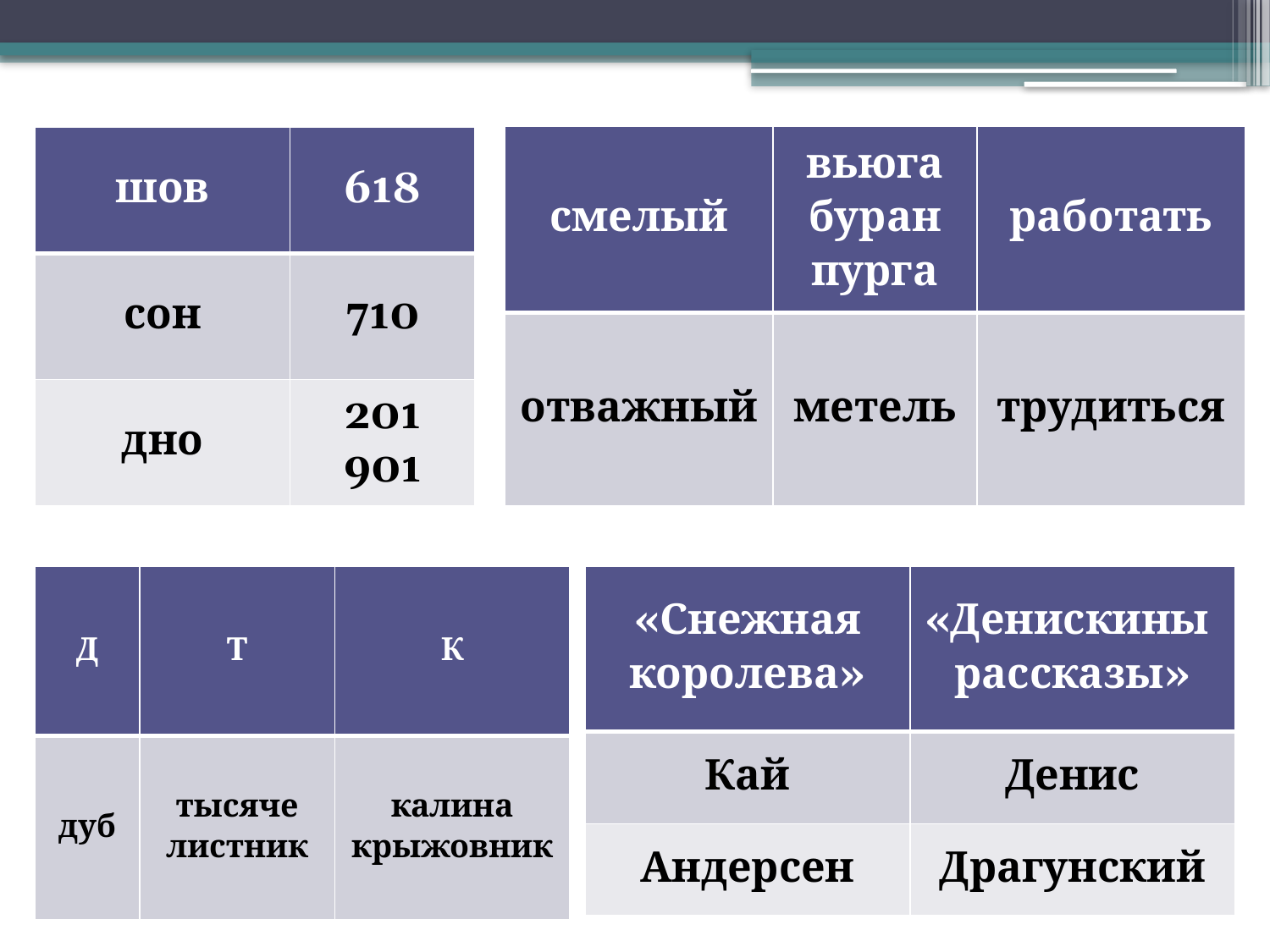

| смелый | вьюга буран пурга | работать |
| --- | --- | --- |
| отважный | метель | трудиться |
| шов | 618 |
| --- | --- |
| сон | 710 |
| дно | 201 901 |
| Д | Т | К |
| --- | --- | --- |
| дуб | тысяче листник | калина крыжовник |
| «Снежная королева» | «Денискины рассказы» |
| --- | --- |
| Кай | Денис |
| Андерсен | Драгунский |